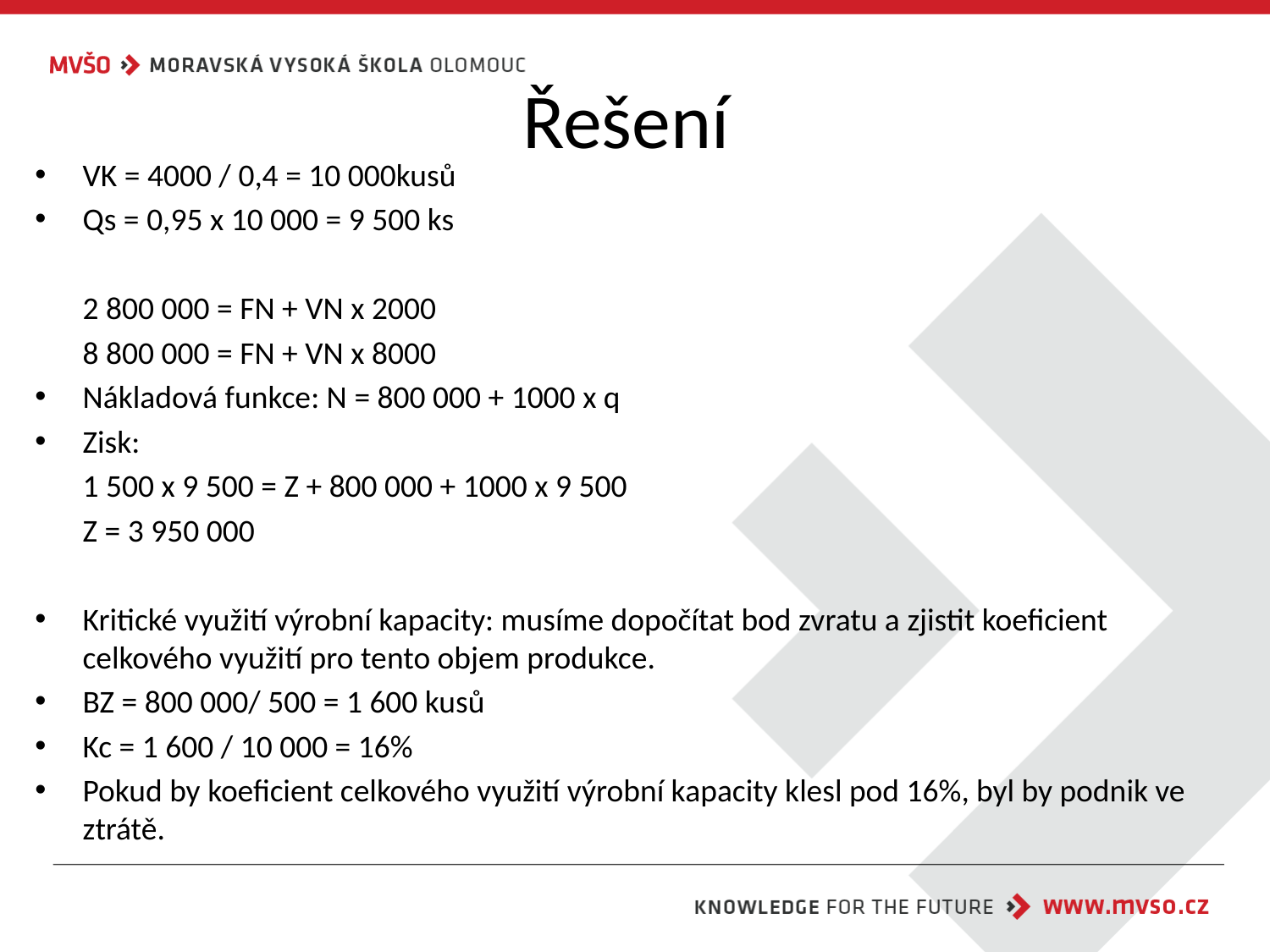

# Řešení
VK = 4000 / 0,4 = 10 000kusů
Qs = 0,95 x 10 000 = 9 500 ks

	2 800 000 = FN + VN x 2000
	8 800 000 = FN + VN x 8000
Nákladová funkce: N = 800 000 + 1000 x q
Zisk:
	1 500 x 9 500 = Z + 800 000 + 1000 x 9 500
	Z = 3 950 000

Kritické využití výrobní kapacity: musíme dopočítat bod zvratu a zjistit koeficient celkového využití pro tento objem produkce.
BZ = 800 000/ 500 = 1 600 kusů
Kc = 1 600 / 10 000 = 16%
Pokud by koeficient celkového využití výrobní kapacity klesl pod 16%, byl by podnik ve ztrátě.